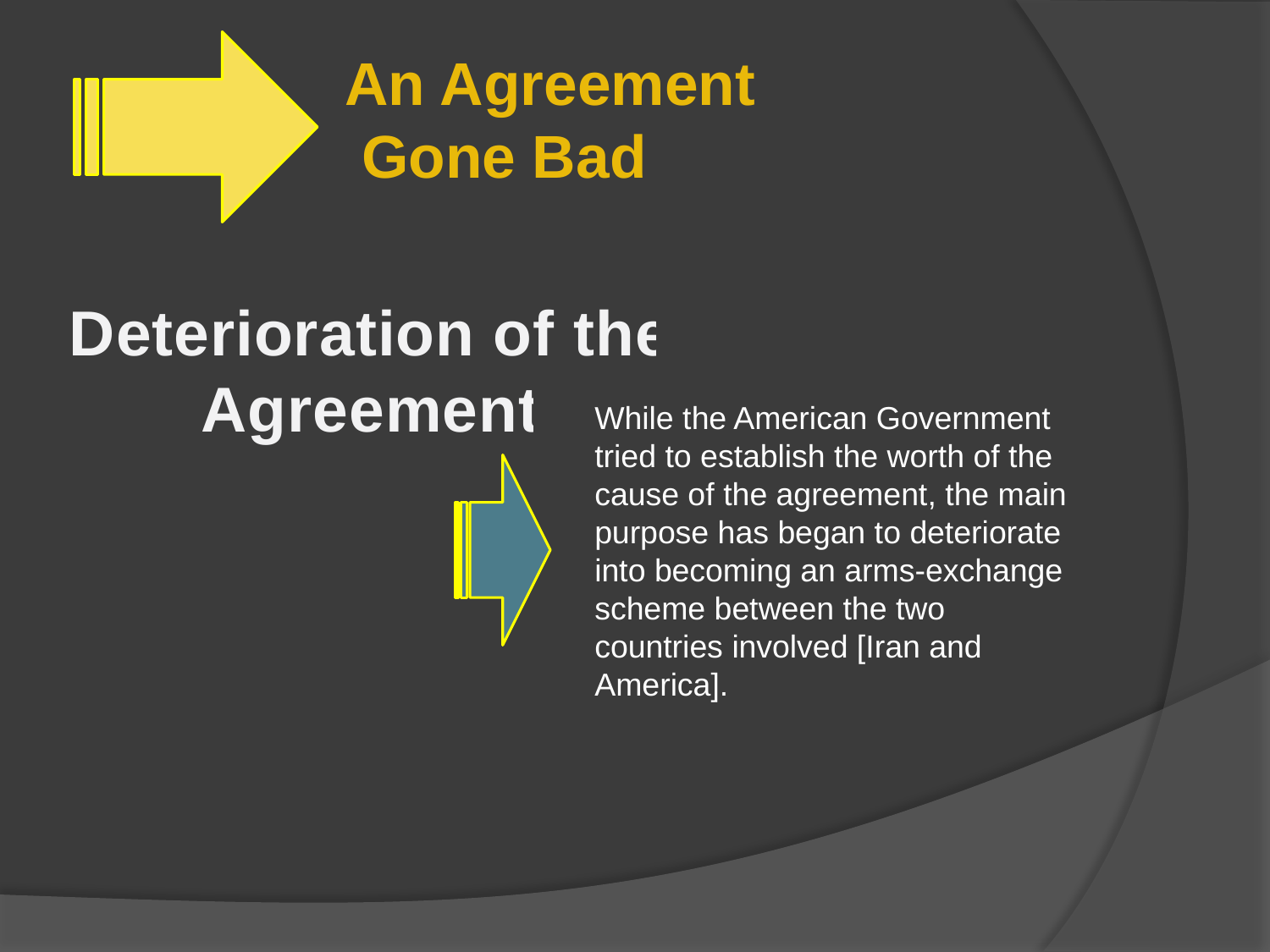

# An Agreement Gone Bad
Deterioration of the
Agreement
While the American Government tried to establish the worth of the cause of the agreement, the main purpose has began to deteriorate into becoming an arms-exchange scheme between the two countries involved [Iran and America].